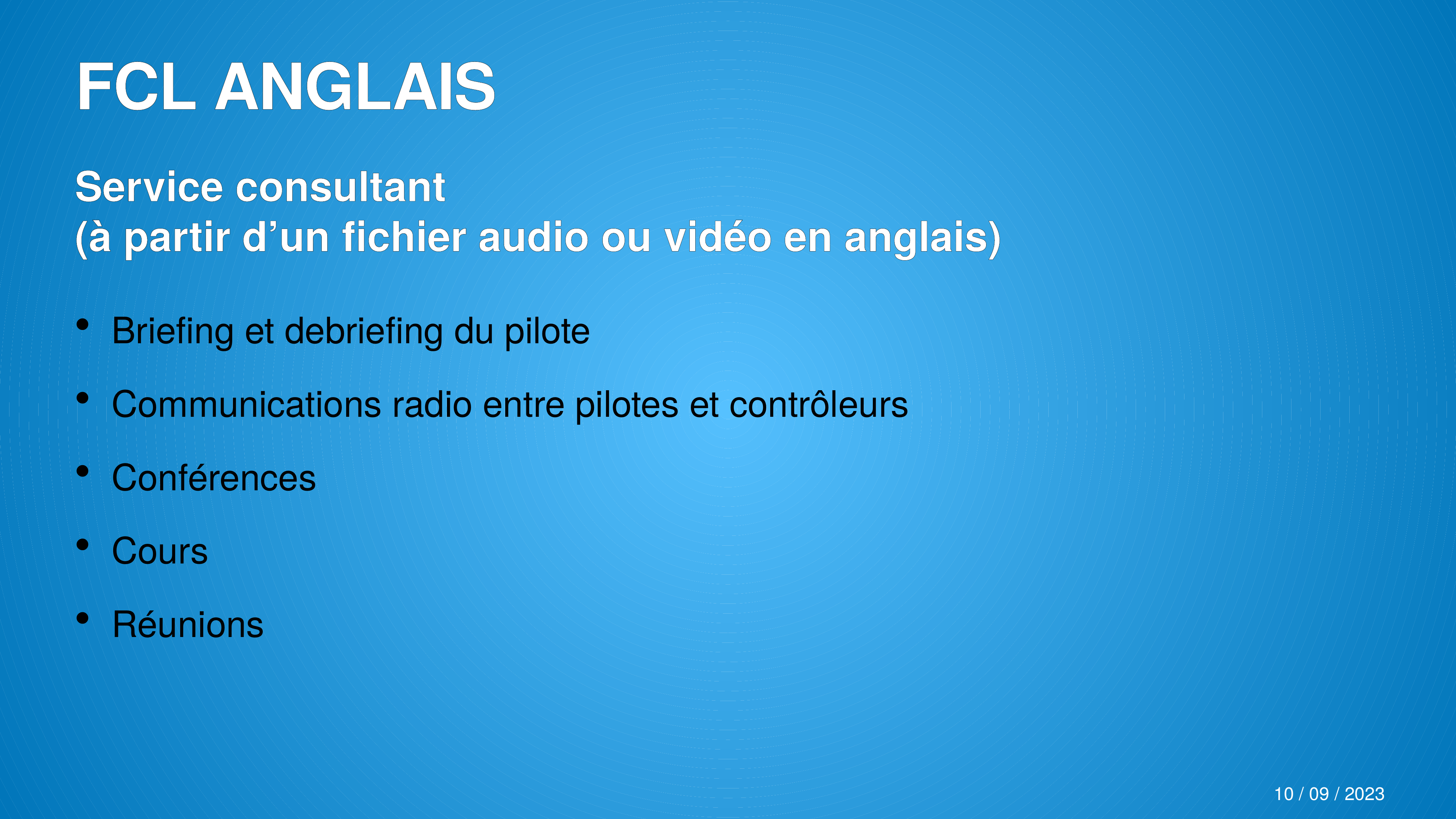

# FCL ANGLAIS
Service consultant
(à partir d’un fichier audio ou vidéo en anglais)
Briefing et debriefing du pilote
Communications radio entre pilotes et contrôleurs
Conférences
Cours
Réunions
10 / 09 / 2023
5